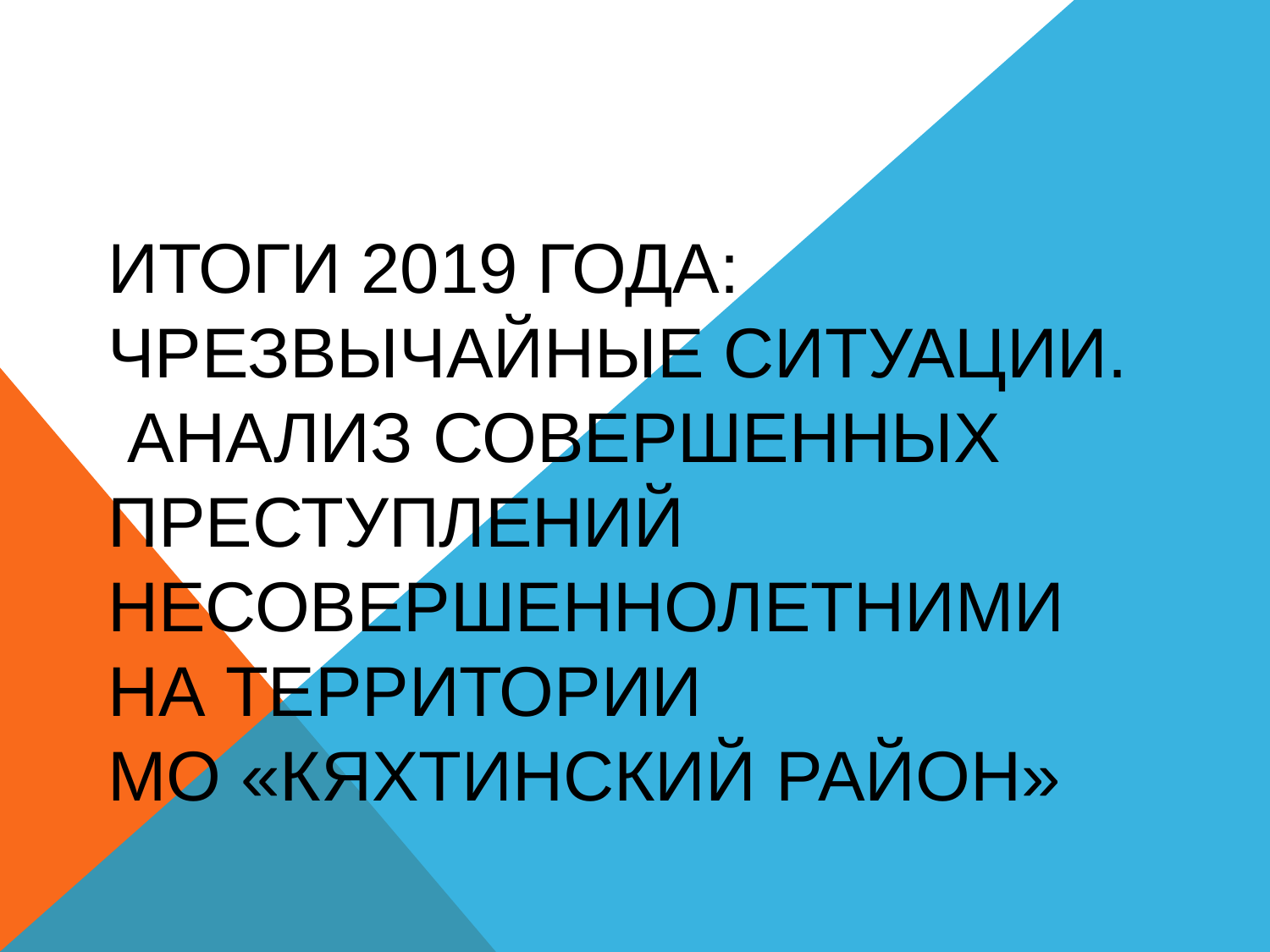

# Итоги 2019 года: чрезвычайные ситуации. Анализ совершенных преступлений несовершеннолетними на территории МО «Кяхтинский район»